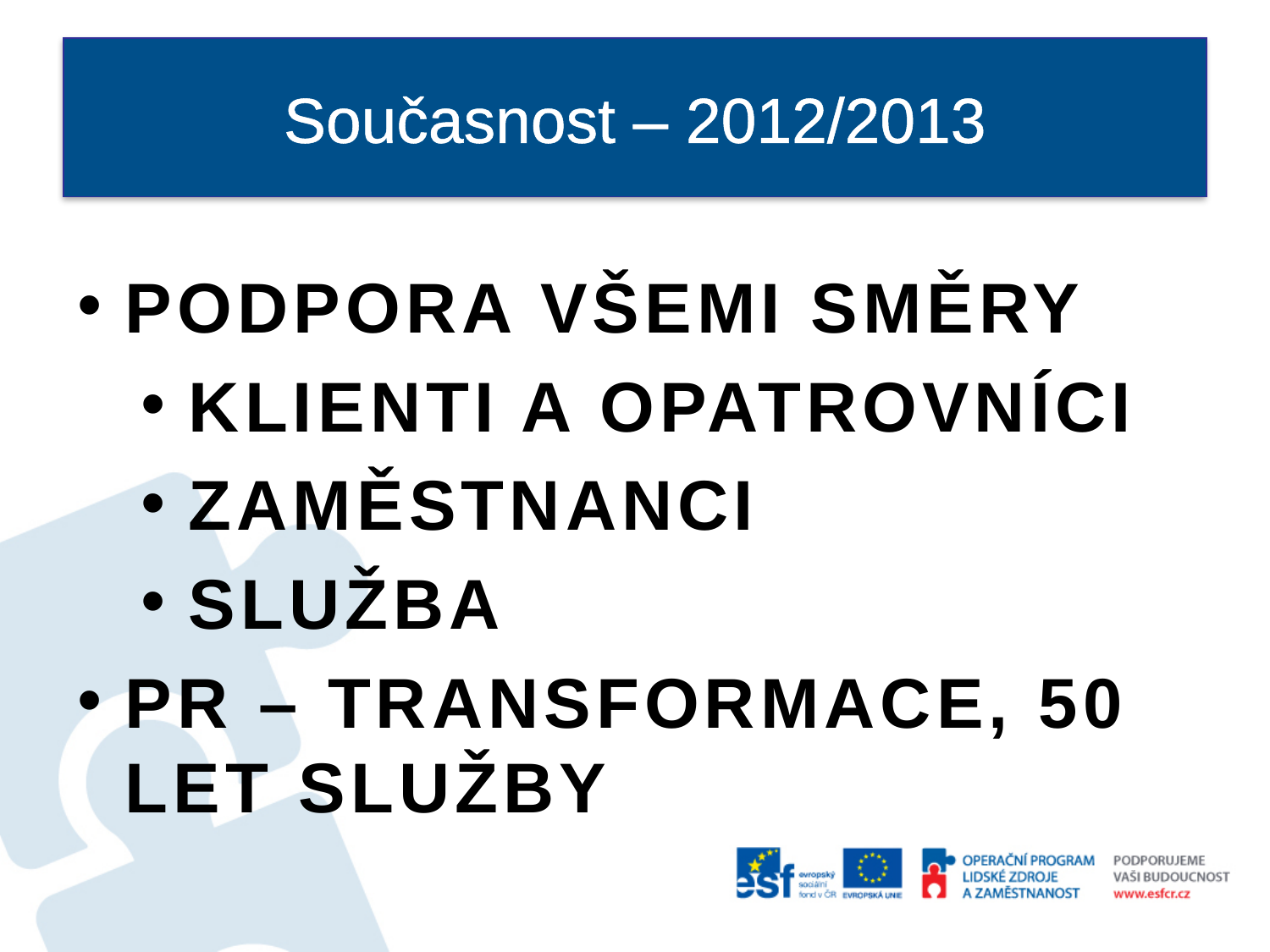

# Současnost – 2012/2013
Podpora všemi směry
Klienti a opatrovníci
Zaměstnanci
služba
PR – transformace, 50 let služby